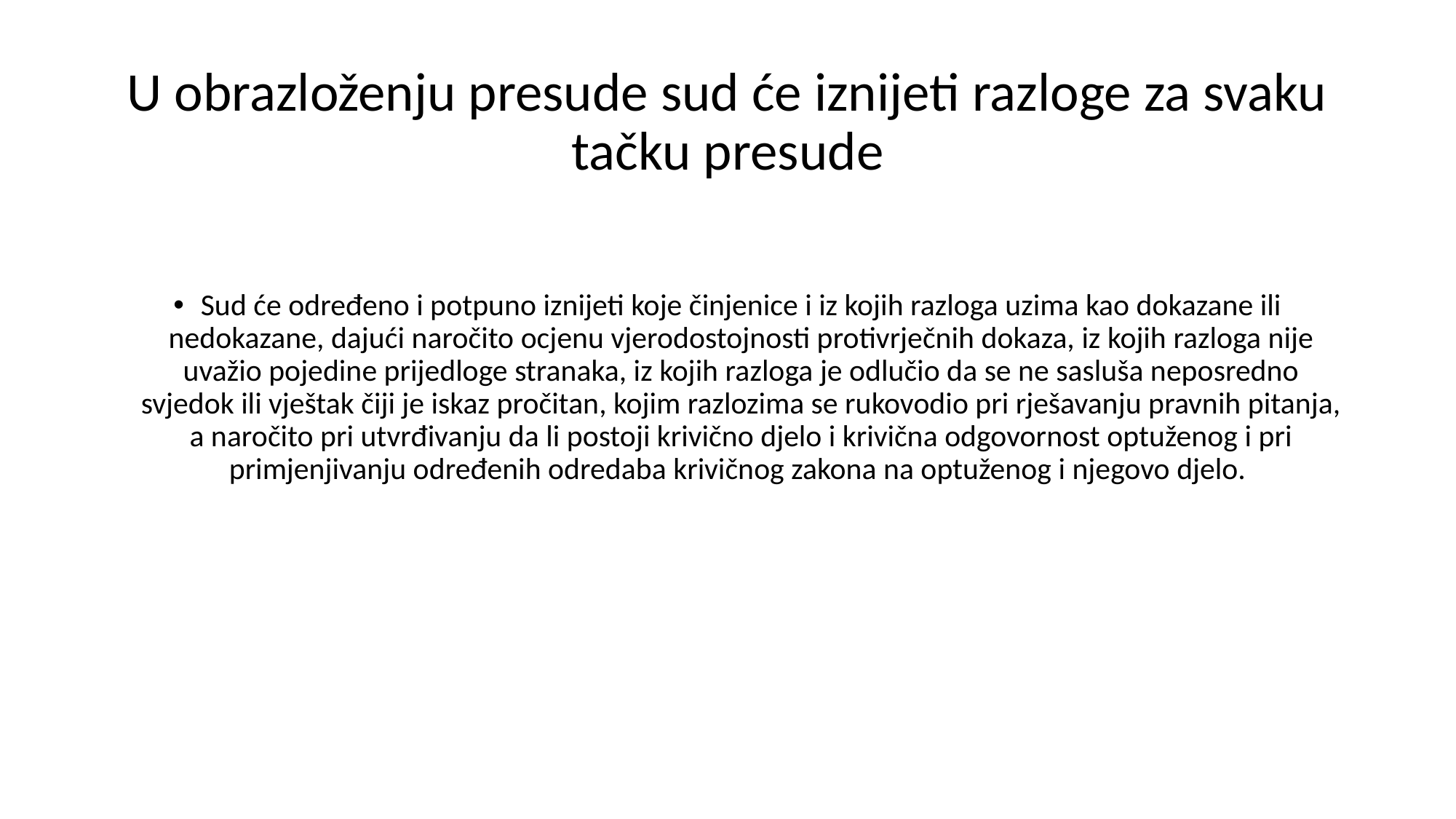

# U obrazloženju presude sud će iznijeti razloge za svaku tačku presude

Sud će određeno i potpuno iznijeti koje činjenice i iz kojih razloga uzima kao dokazane ili nedokazane, dajući naročito ocjenu vjerodostojnosti protivrječnih dokaza, iz kojih razloga nije uvažio pojedine prijedloge stranaka, iz kojih razloga je odlučio da se ne sasluša neposredno svjedok ili vještak čiji je iskaz pročitan, kojim razlozima se rukovodio pri rješavanju pravnih pitanja, a naročito pri utvrđivanju da li postoji krivično djelo i krivična odgovornost optuženog i pri primjenjivanju određenih odredaba krivičnog zakona na optuženog i njegovo djelo.